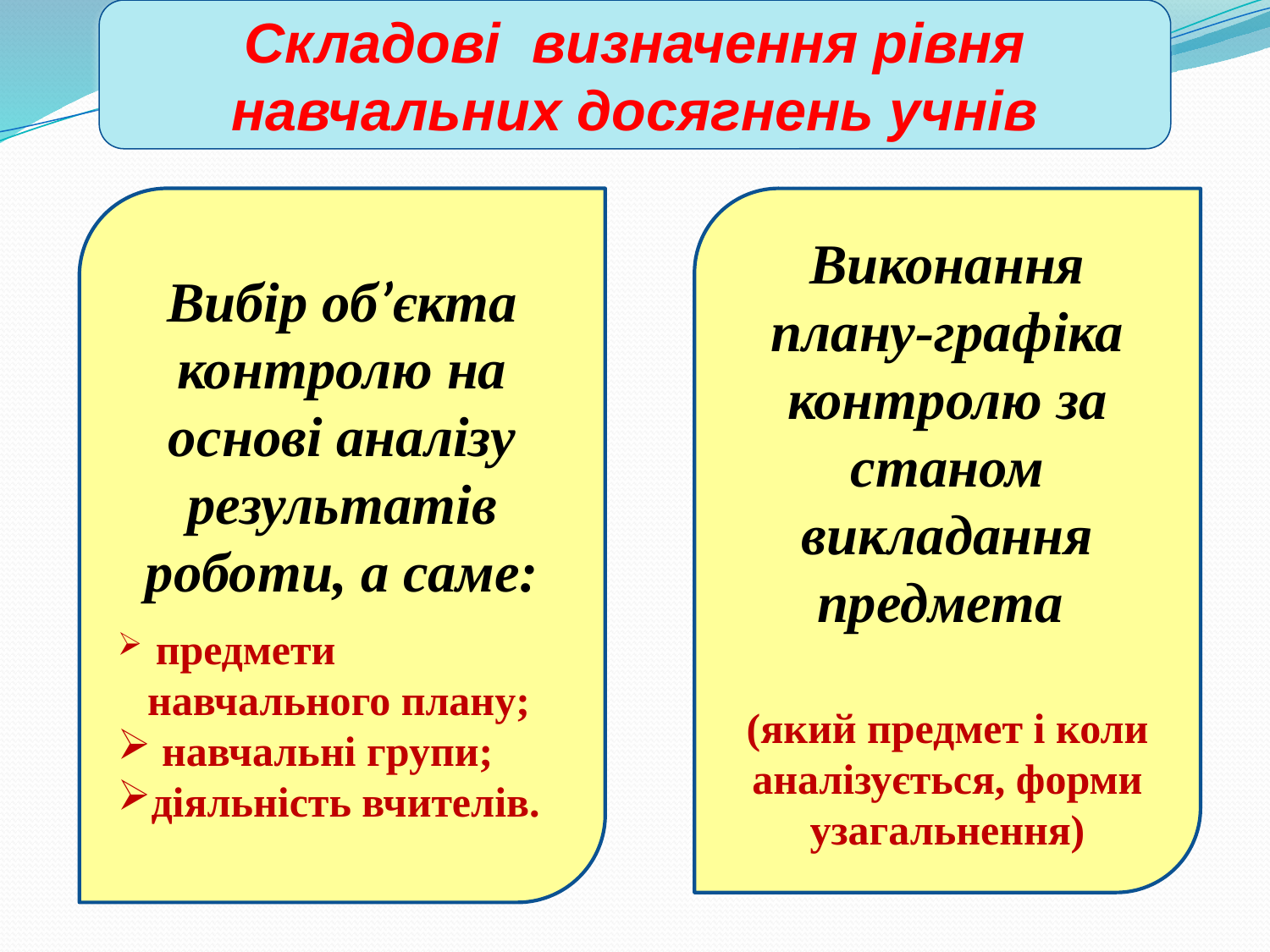

Складові  визначення рівня навчальних досягнень учнів
Вибір об’єкта контролю на основі аналізу результатів роботи, а саме:

 предмети навчального плану;
 навчальні групи;
діяльність вчителів.
Виконання плану-графіка контролю за станом викладання предмета

(який предмет і коли аналізується, форми узагальнення)